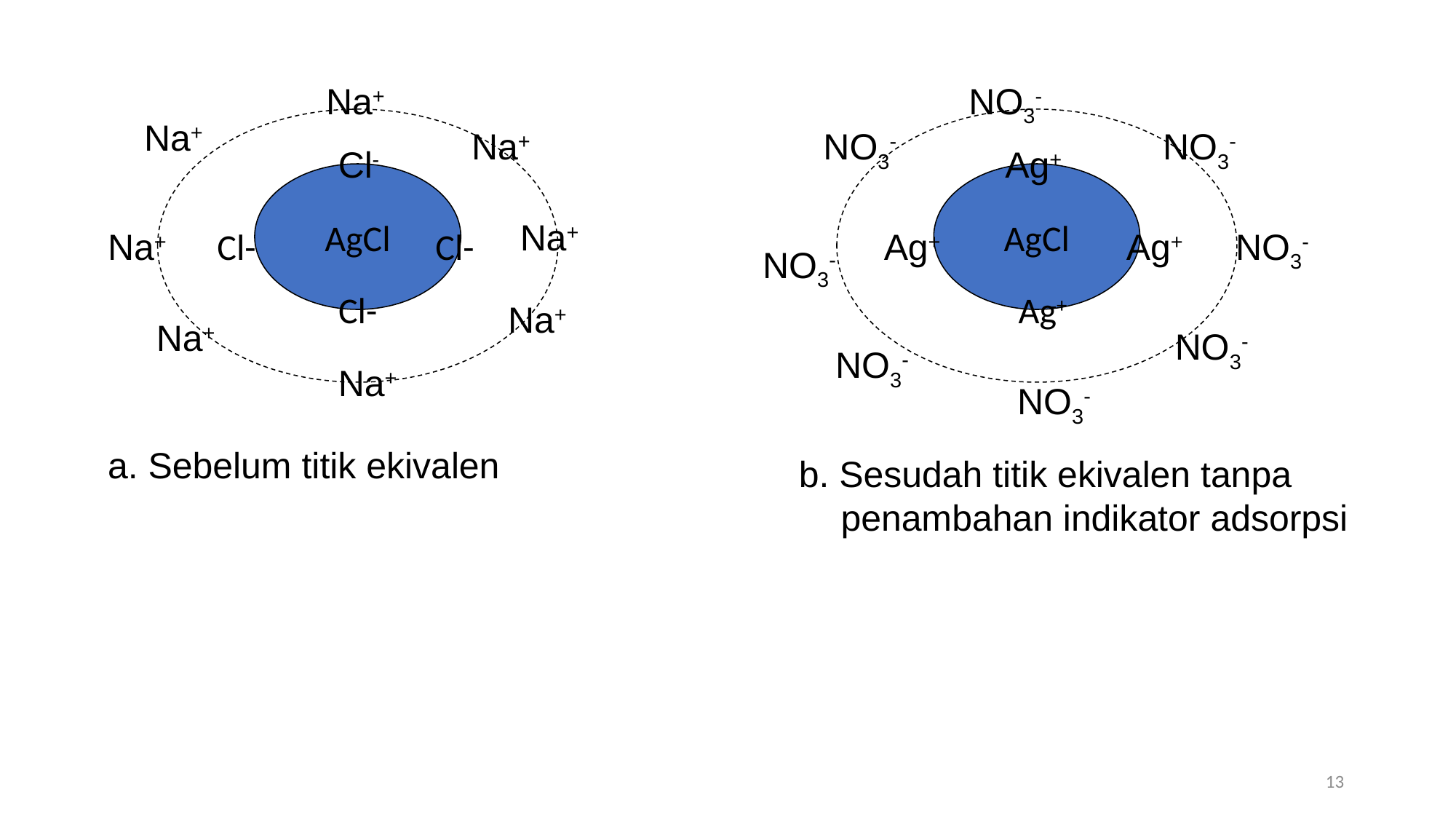

Na+
Na+

Na+
Cl-
AgCl
Na+
Na+
Cl-
Cl-
Cl-
Na+
Na+
Na+
NO3-

NO3-
NO3-
Ag+
AgCl
Ag+
Ag+
NO3-
NO3-
Ag+
NO3-
NO3-
NO3-
a. Sebelum titik ekivalen
b. Sesudah titik ekivalen tanpa penambahan indikator adsorpsi
13